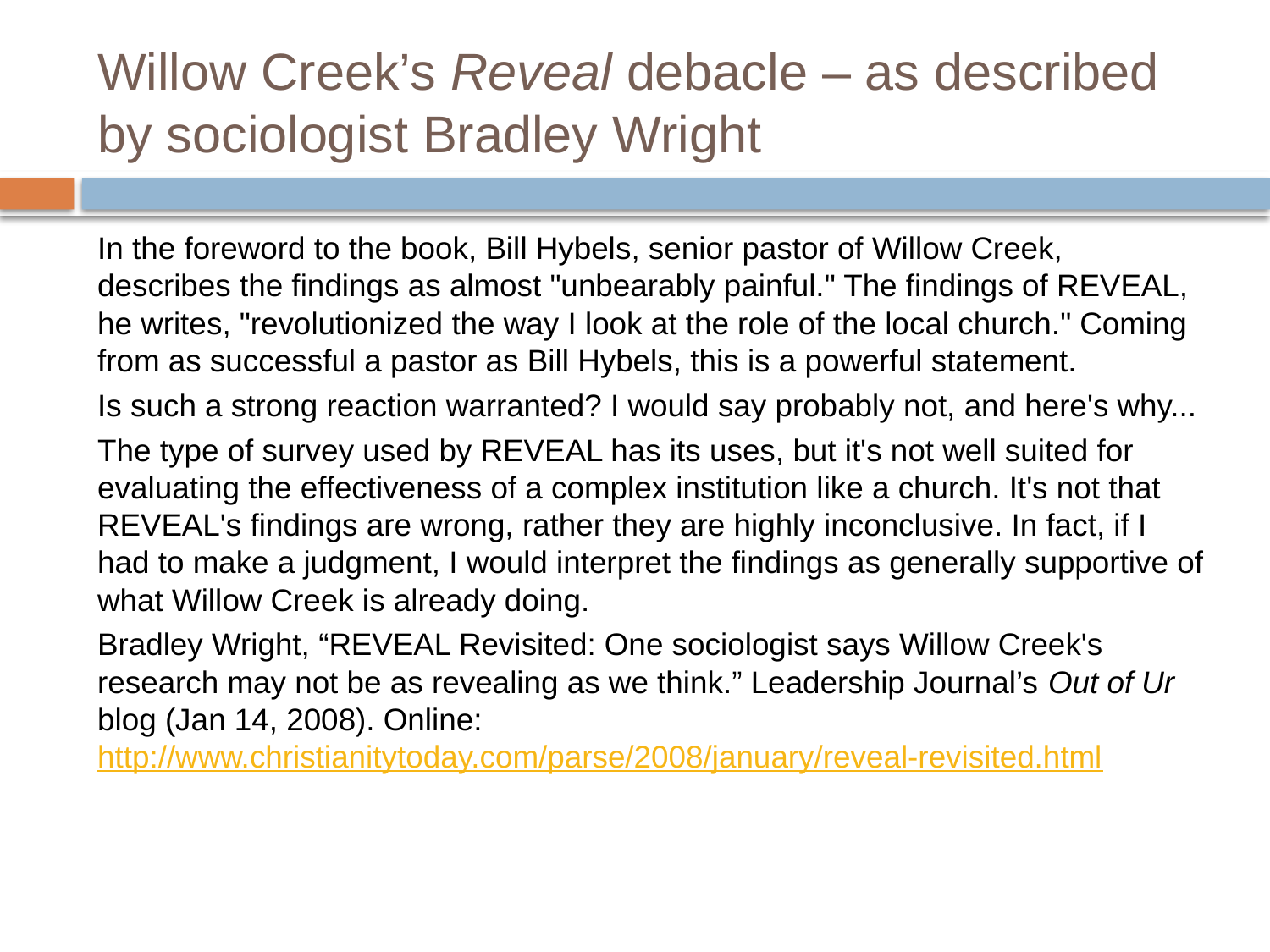

# Willow Creek’s Reveal debacle – as described by sociologist Bradley Wright
In the foreword to the book, Bill Hybels, senior pastor of Willow Creek, describes the findings as almost "unbearably painful." The findings of REVEAL, he writes, "revolutionized the way I look at the role of the local church." Coming from as successful a pastor as Bill Hybels, this is a powerful statement.
Is such a strong reaction warranted? I would say probably not, and here's why...
The type of survey used by REVEAL has its uses, but it's not well suited for evaluating the effectiveness of a complex institution like a church. It's not that REVEAL's findings are wrong, rather they are highly inconclusive. In fact, if I had to make a judgment, I would interpret the findings as generally supportive of what Willow Creek is already doing.
Bradley Wright, “REVEAL Revisited: One sociologist says Willow Creek's research may not be as revealing as we think.” Leadership Journal’s Out of Ur blog (Jan 14, 2008). Online: http://www.christianitytoday.com/parse/2008/january/reveal-revisited.html